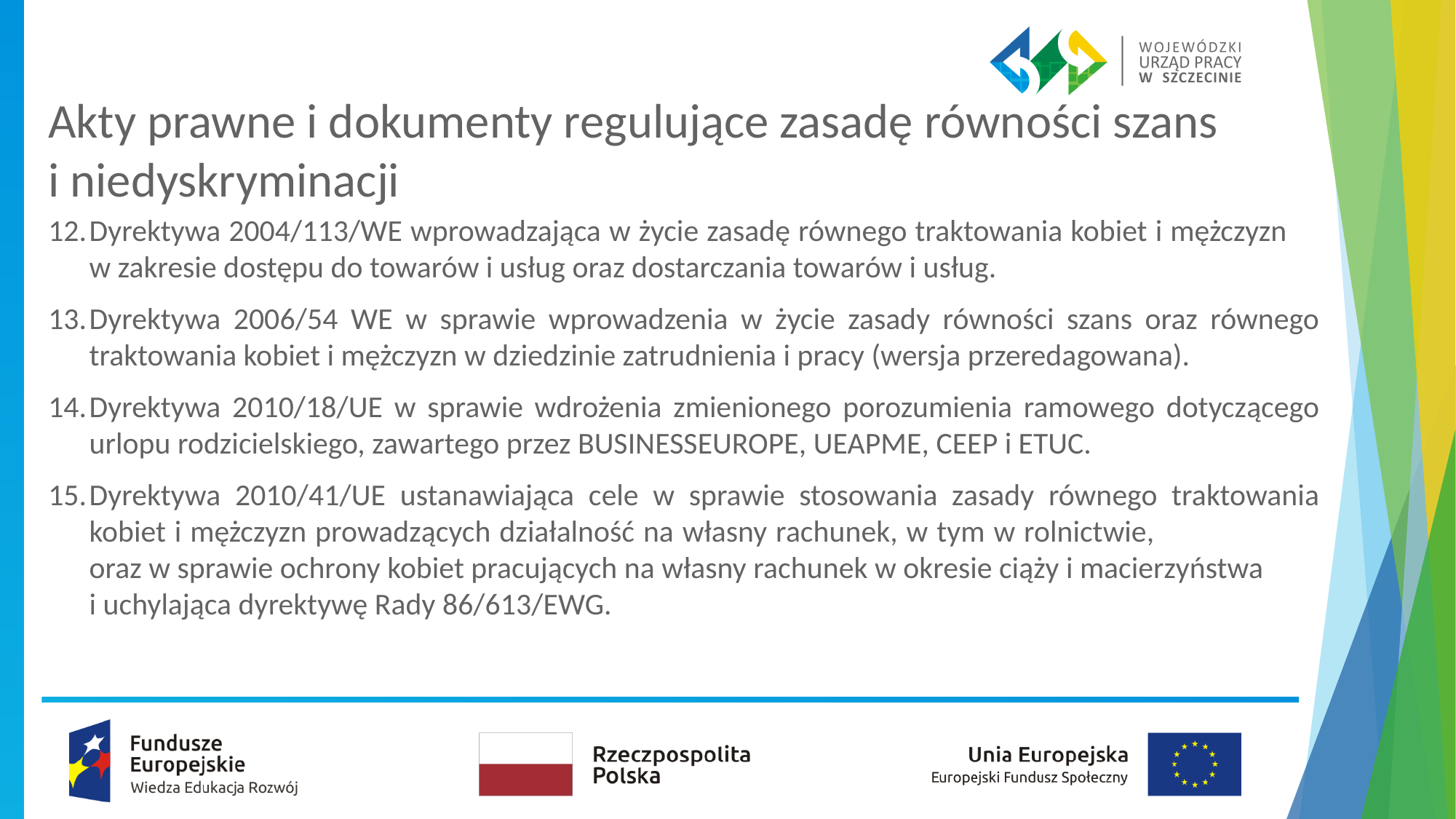

# Akty prawne i dokumenty regulujące zasadę równości szans i niedyskryminacji
Dyrektywa 2004/113/WE wprowadzająca w życie zasadę równego traktowania kobiet i mężczyzn     w zakresie dostępu do towarów i usług oraz dostarczania towarów i usług.
Dyrektywa 2006/54 WE w sprawie wprowadzenia w życie zasady równości szans oraz równego traktowania kobiet i mężczyzn w dziedzinie zatrudnienia i pracy (wersja przeredagowana).
Dyrektywa 2010/18/UE w sprawie wdrożenia zmienionego porozumienia ramowego dotyczącego urlopu rodzicielskiego, zawartego przez BUSINESSEUROPE, UEAPME, CEEP i ETUC.
Dyrektywa 2010/41/UE ustanawiająca cele w sprawie stosowania zasady równego traktowania kobiet i mężczyzn prowadzących działalność na własny rachunek, w tym w rolnictwie,                    oraz w sprawie ochrony kobiet pracujących na własny rachunek w okresie ciąży i macierzyństwa         i uchylająca dyrektywę Rady 86/613/EWG.